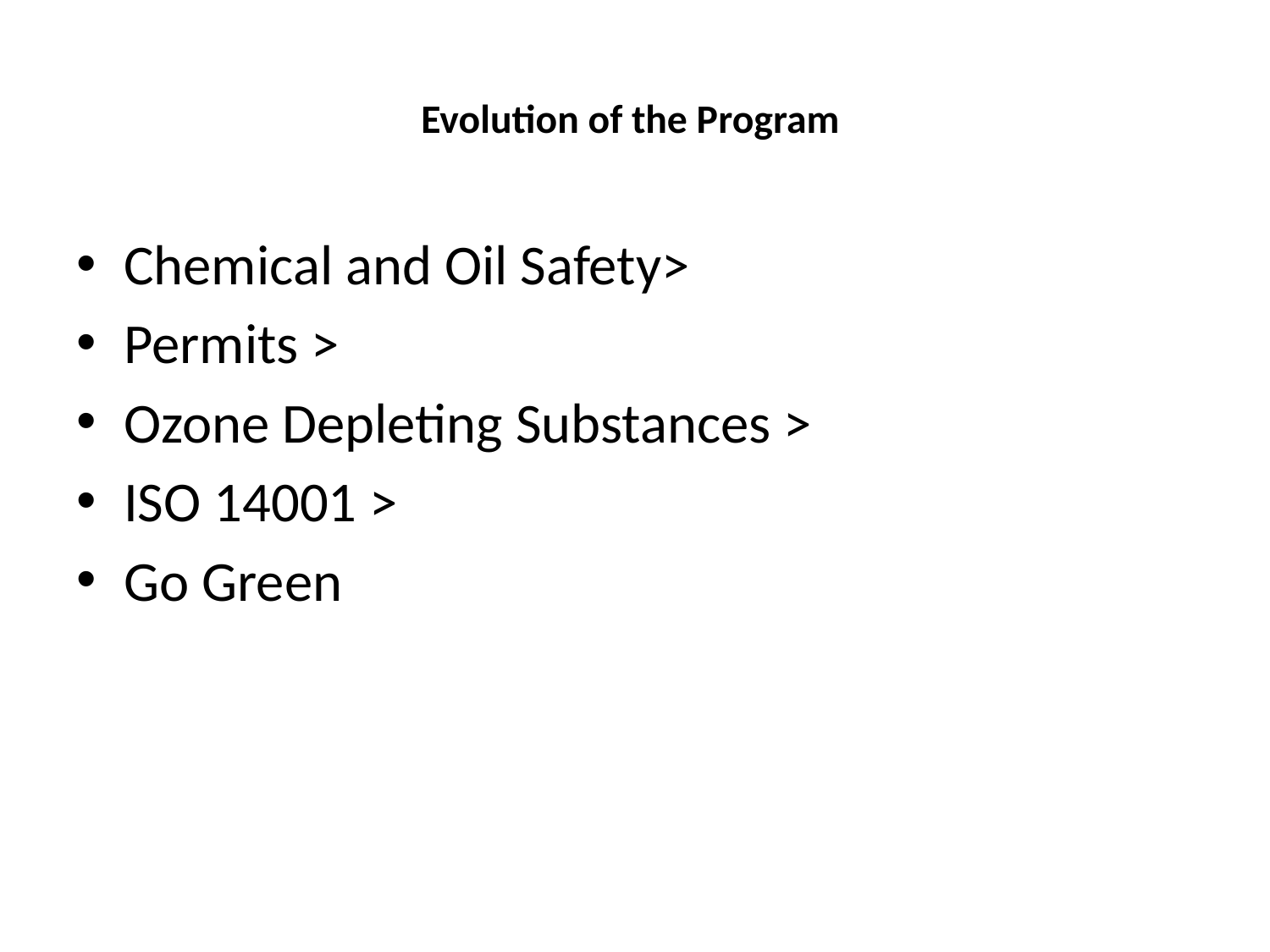

# Evolution of the Program
Chemical and Oil Safety>
Permits >
Ozone Depleting Substances >
ISO 14001 >
Go Green